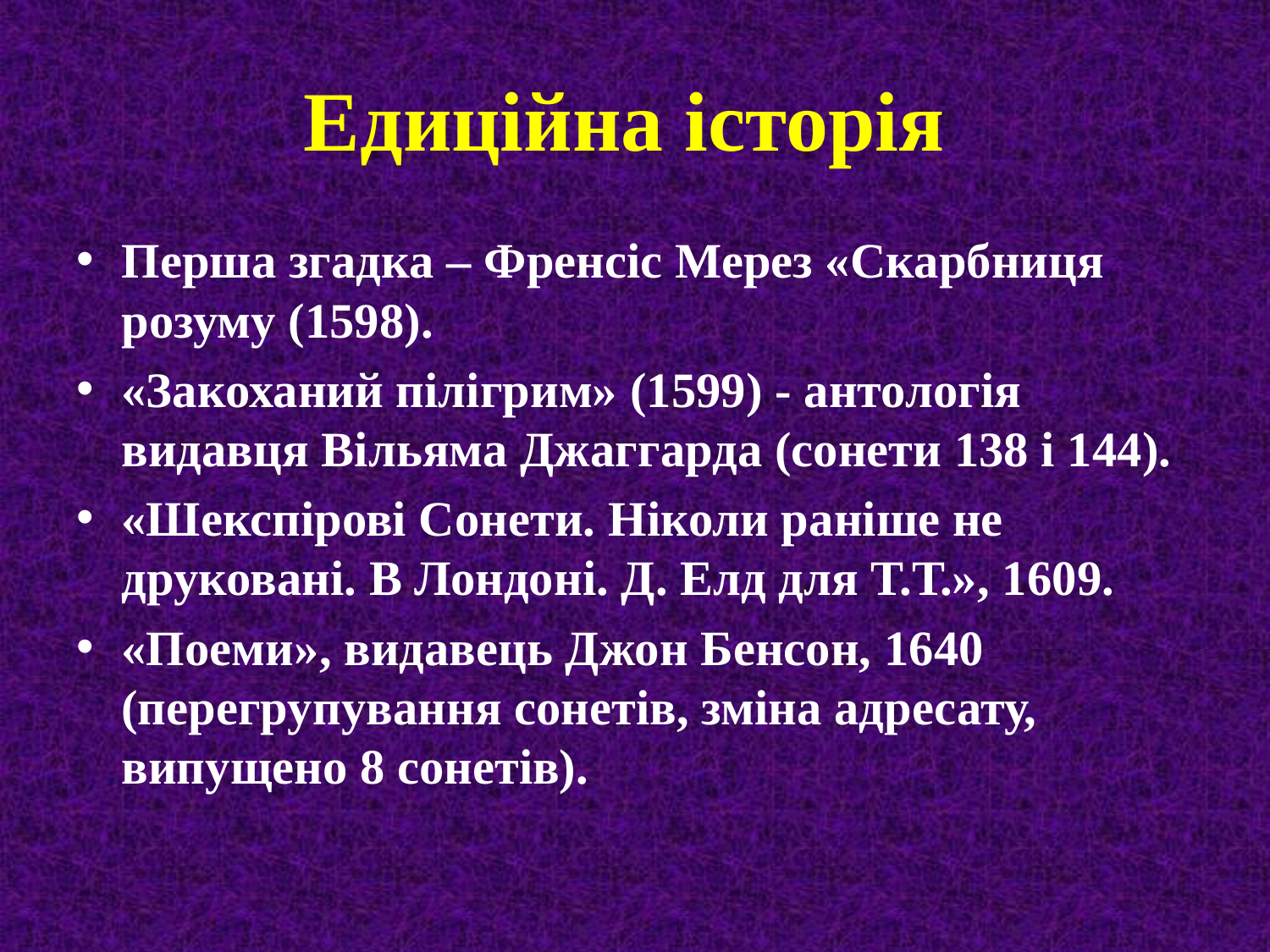

# Едиційна історія
Перша згадка – Френсіс Мерез «Скарбниця розуму (1598).
«Закоханий пілігрим» (1599) - антологія видавця Вільяма Джаггарда (сонети 138 і 144).
«Шекспірові Сонети. Ніколи раніше не друковані. В Лондоні. Д. Елд для Т.Т.», 1609.
«Поеми», видавець Джон Бенсон, 1640 (перегрупування сонетів, зміна адресату, випущено 8 сонетів).